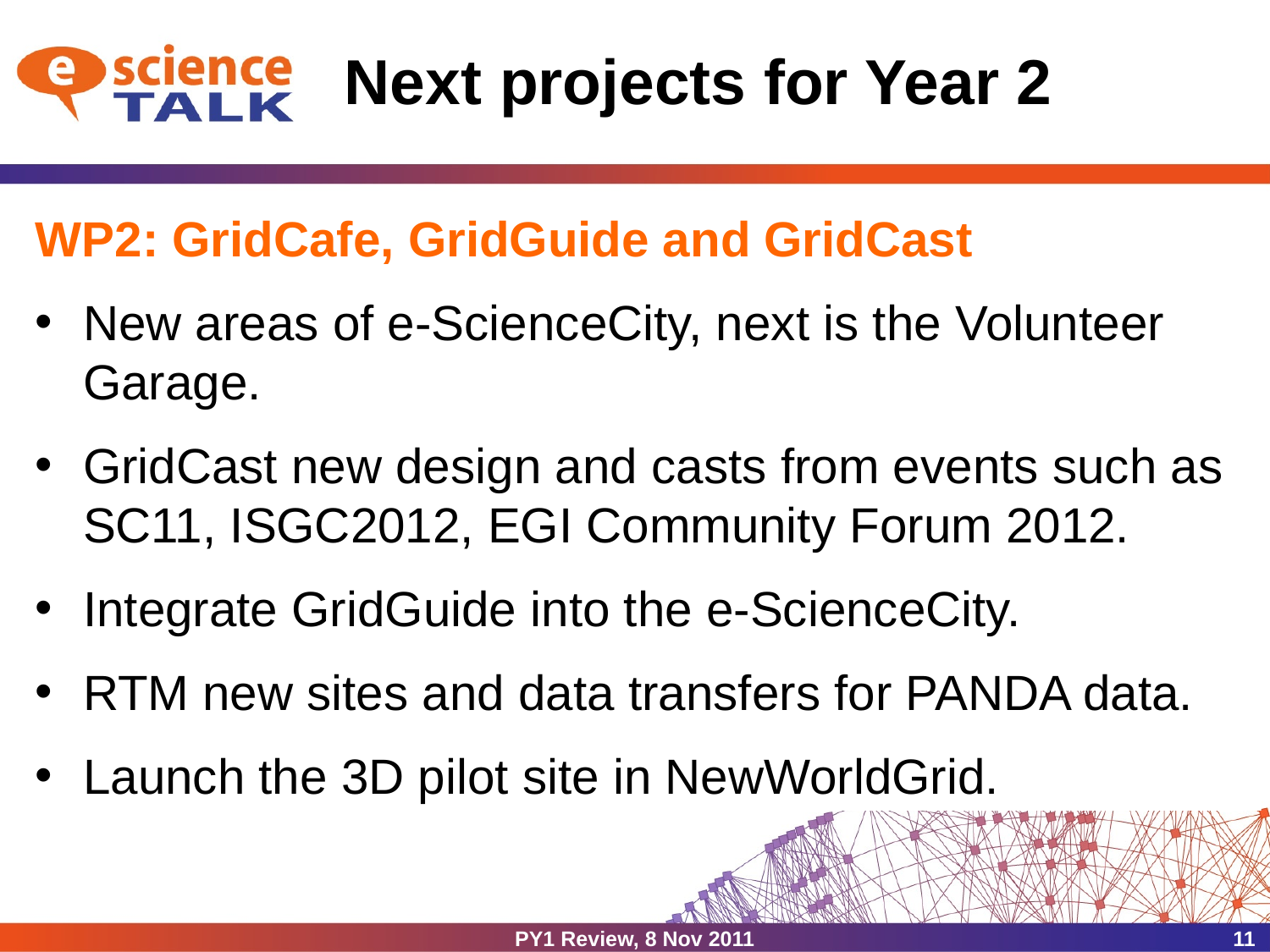

# Next projects for Year 2
WP2: GridCafe, GridGuide and GridCast
New areas of e-ScienceCity, next is the Volunteer Garage.
GridCast new design and casts from events such as SC11, ISGC2012, EGI Community Forum 2012.
Integrate GridGuide into the e-ScienceCity.
RTM new sites and data transfers for PANDA data.
Launch the 3D pilot site in NewWorldGrid.
PY1 Review, 8 Nov 2011
11